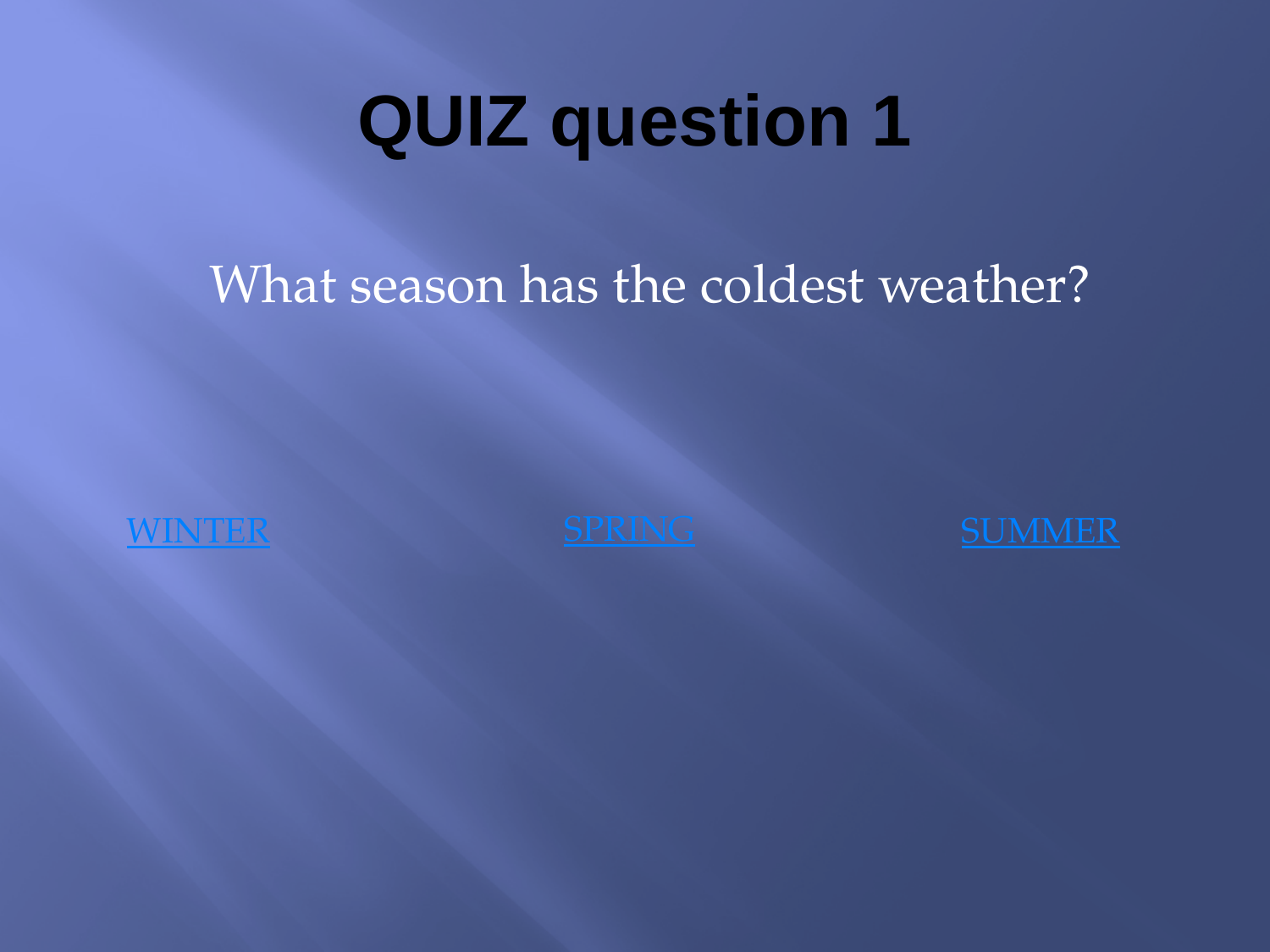

# QUIZ question 1
What season has the coldest weather?
SPRING
WINTER
SUMMER